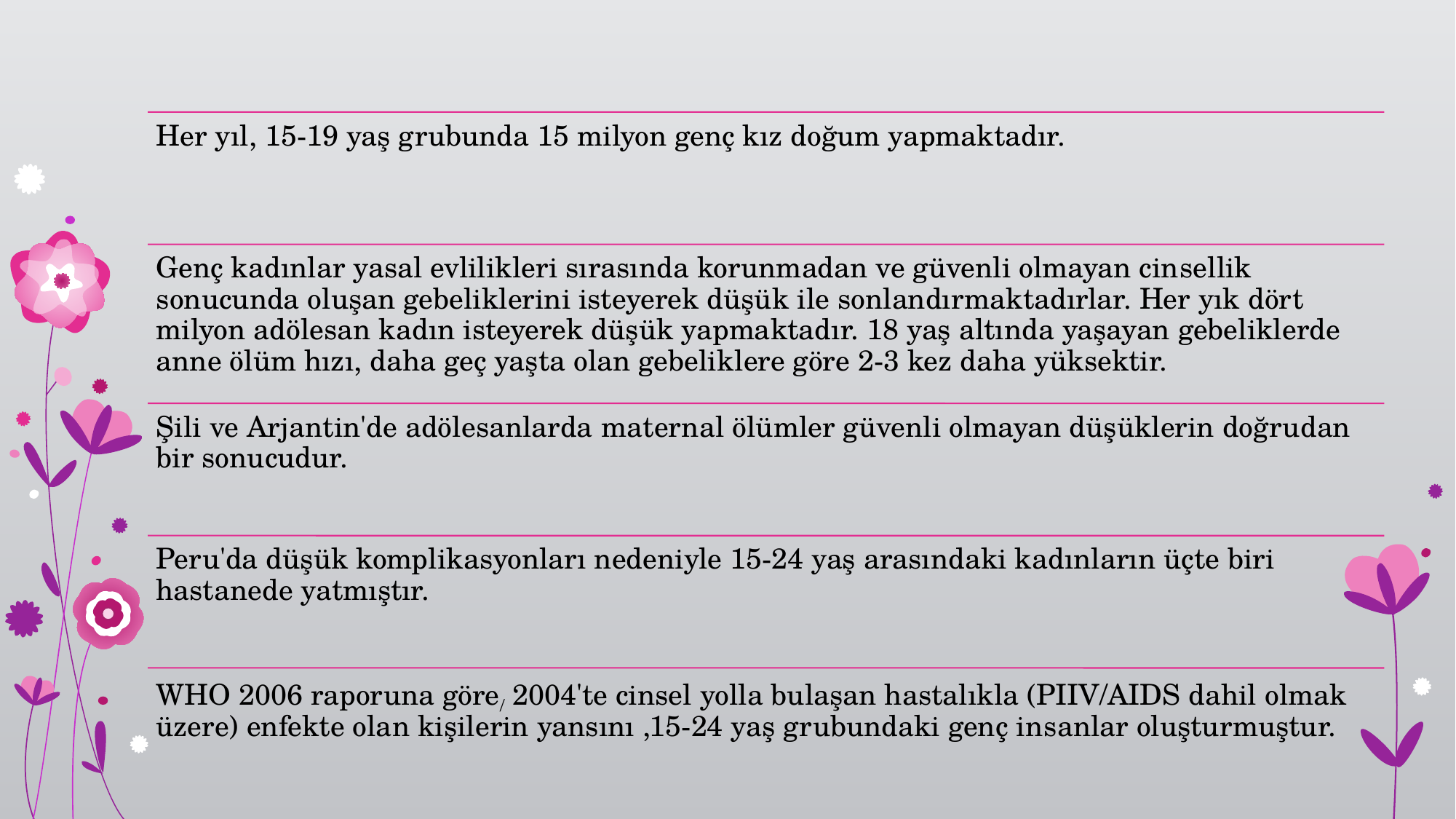

Her yıl, 15-19 yaş grubunda 15 milyon genç kız doğum yapmaktadır.
Genç kadınlar yasal evlilikleri sırasında korunmadan ve güvenli olmayan cin­sellik sonucunda oluşan gebeliklerini isteyerek düşük ile sonlandırmaktadırlar. Her yık dört milyon adölesan kadın isteyerek düşük yapmaktadır. 18 yaş altında yaşayan gebeliklerde anne ölüm hızı, daha geç yaşta olan gebelik­lere göre 2-3 kez daha yüksektir.
Şili ve Arjantin'de adölesanlarda maternal ölümler güvenli olmayan düşüklerin doğrudan bir sonucudur.
Peru'da düşük komplikasyonları nedeniyle 15-24 yaş arasındaki kadınların üçte biri hastanede yatmıştır.
WHO 2006 raporuna göre/ 2004'te cinsel yolla bulaşan hastalıkla (PIIV/AIDS dahil olmak üzere) enfekte olan kişilerin yansını ,15-24 yaş grubundaki genç in­sanlar oluşturmuştur.